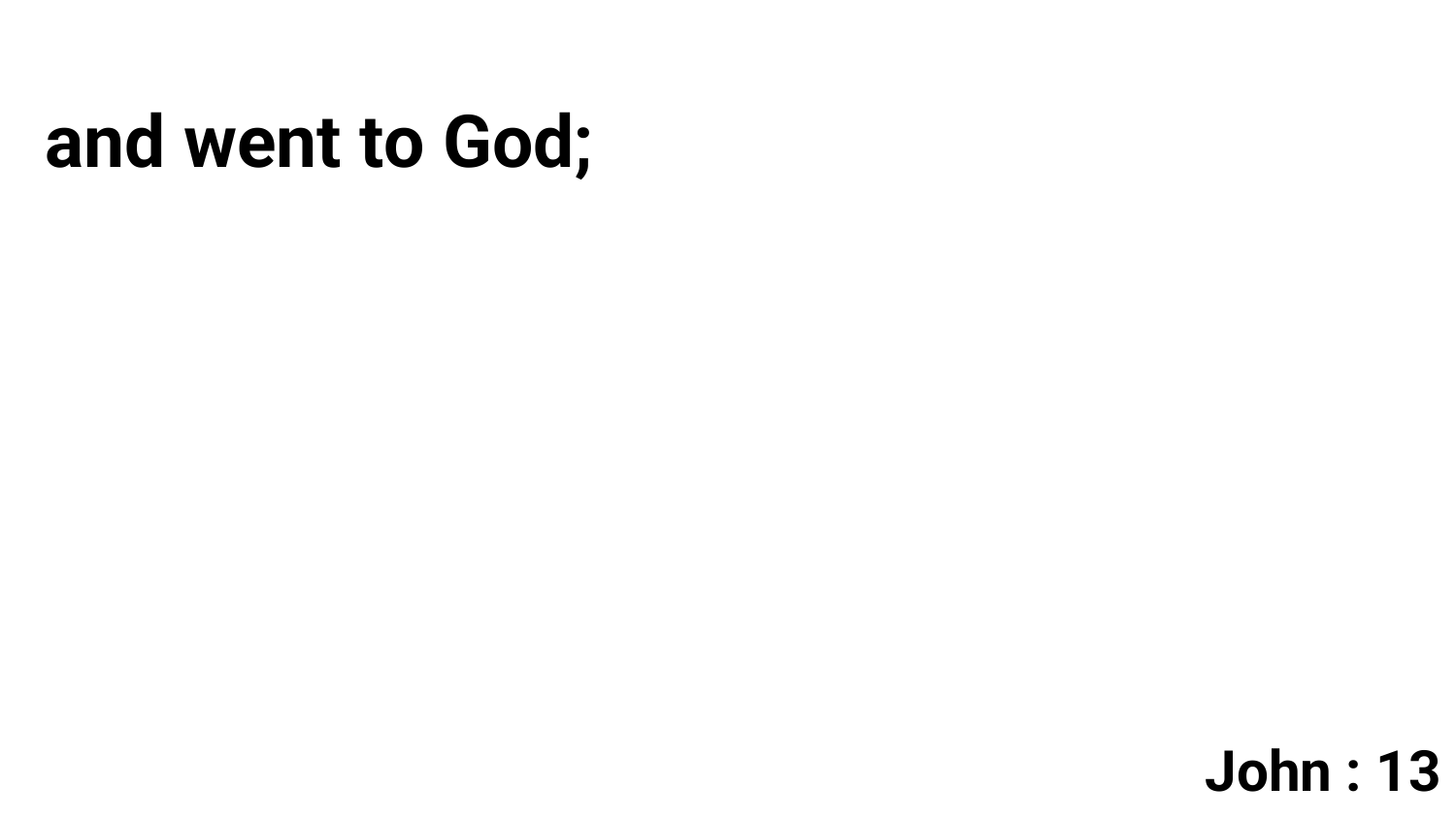

and went to God;
John : 13